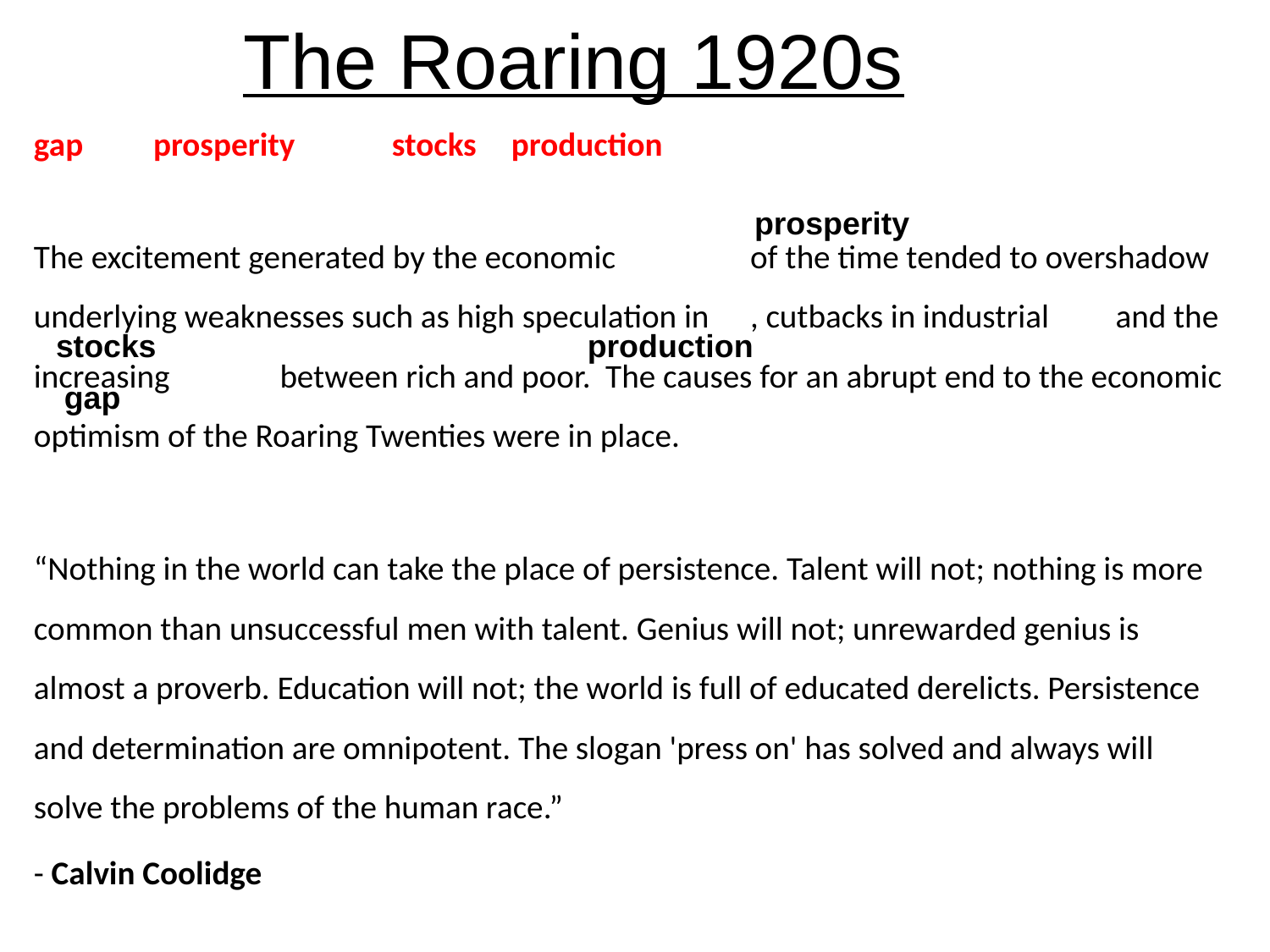

# The Roaring 1920s
gap 		prosperity		stocks			production

The excitement generated by the economic 				of the time tended to overshadow underlying weaknesses such as high speculation in 			, cutbacks in industrial 			 and the increasing 		 between rich and poor.  The causes for an abrupt end to the economic optimism of the Roaring Twenties were in place.

“Nothing in the world can take the place of persistence. Talent will not; nothing is more common than unsuccessful men with talent. Genius will not; unrewarded genius is almost a proverb. Education will not; the world is full of educated derelicts. Persistence and determination are omnipotent. The slogan 'press on' has solved and always will solve the problems of the human race.”
- Calvin Coolidge

prosperity
stocks
production
gap